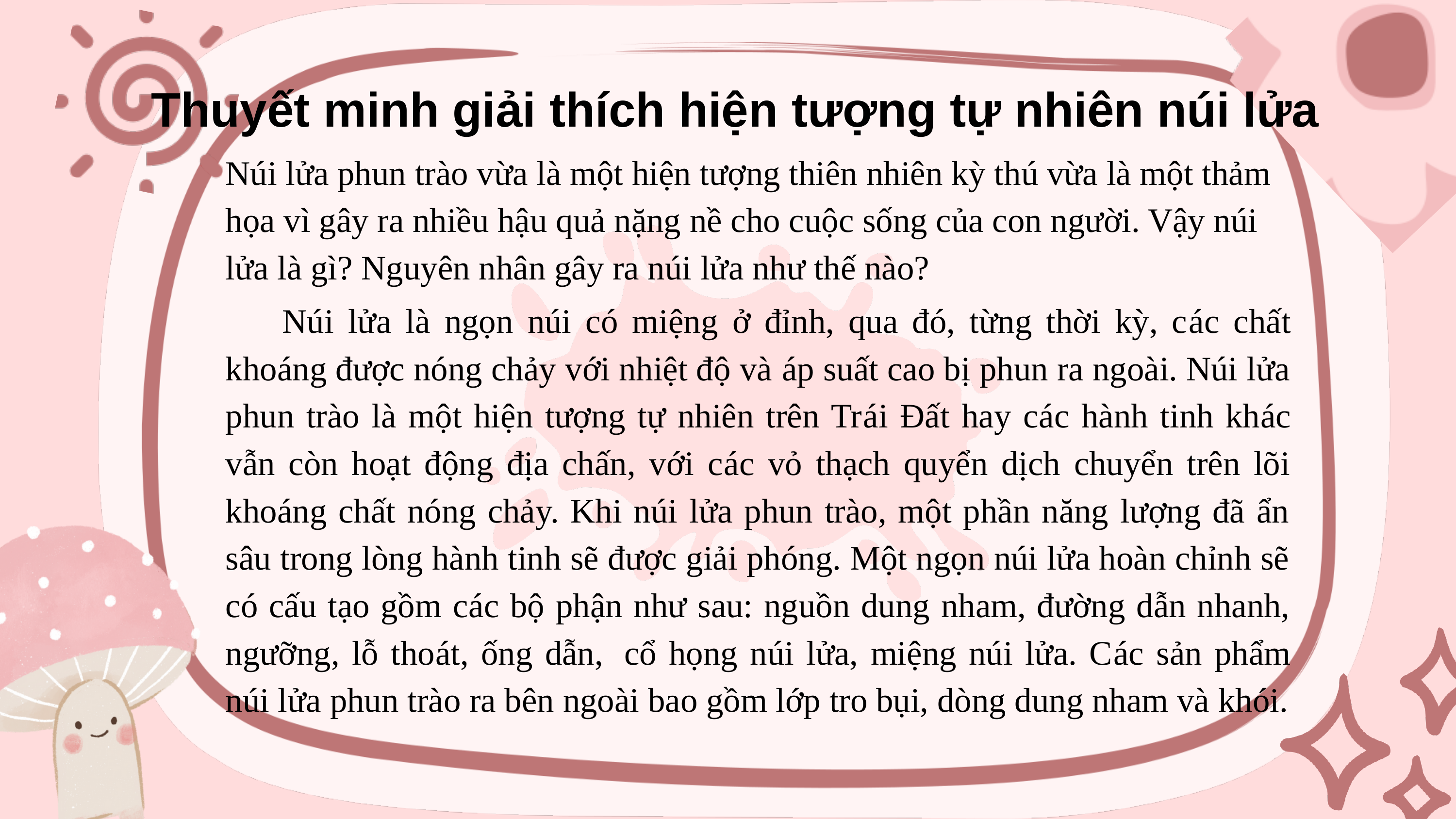

Thuyết minh giải thích hiện tượng tự nhiên núi lửa
Núi lửa phun trào vừa là một hiện tượng thiên nhiên kỳ thú vừa là một thảm họa vì gây ra nhiều hậu quả nặng nề cho cuộc sống của con người. Vậy núi lửa là gì? Nguyên nhân gây ra núi lửa như thế nào?
    Núi lửa là ngọn núi có miệng ở đỉnh, qua đó, từng thời kỳ, các chất khoáng được nóng chảy với nhiệt độ và áp suất cao bị phun ra ngoài. Núi lửa phun trào là một hiện tượng tự nhiên trên Trái Đất hay các hành tinh khác vẫn còn hoạt động địa chấn, với các vỏ thạch quyển dịch chuyển trên lõi khoáng chất nóng chảy. Khi núi lửa phun trào, một phần năng lượng đã ẩn sâu trong lòng hành tinh sẽ được giải phóng. Một ngọn núi lửa hoàn chỉnh sẽ có cấu tạo gồm các bộ phận như sau: nguồn dung nham, đường dẫn nhanh, ngưỡng, lỗ thoát, ống dẫn,  cổ họng núi lửa, miệng núi lửa. Các sản phẩm núi lửa phun trào ra bên ngoài bao gồm lớp tro bụi, dòng dung nham và khói.